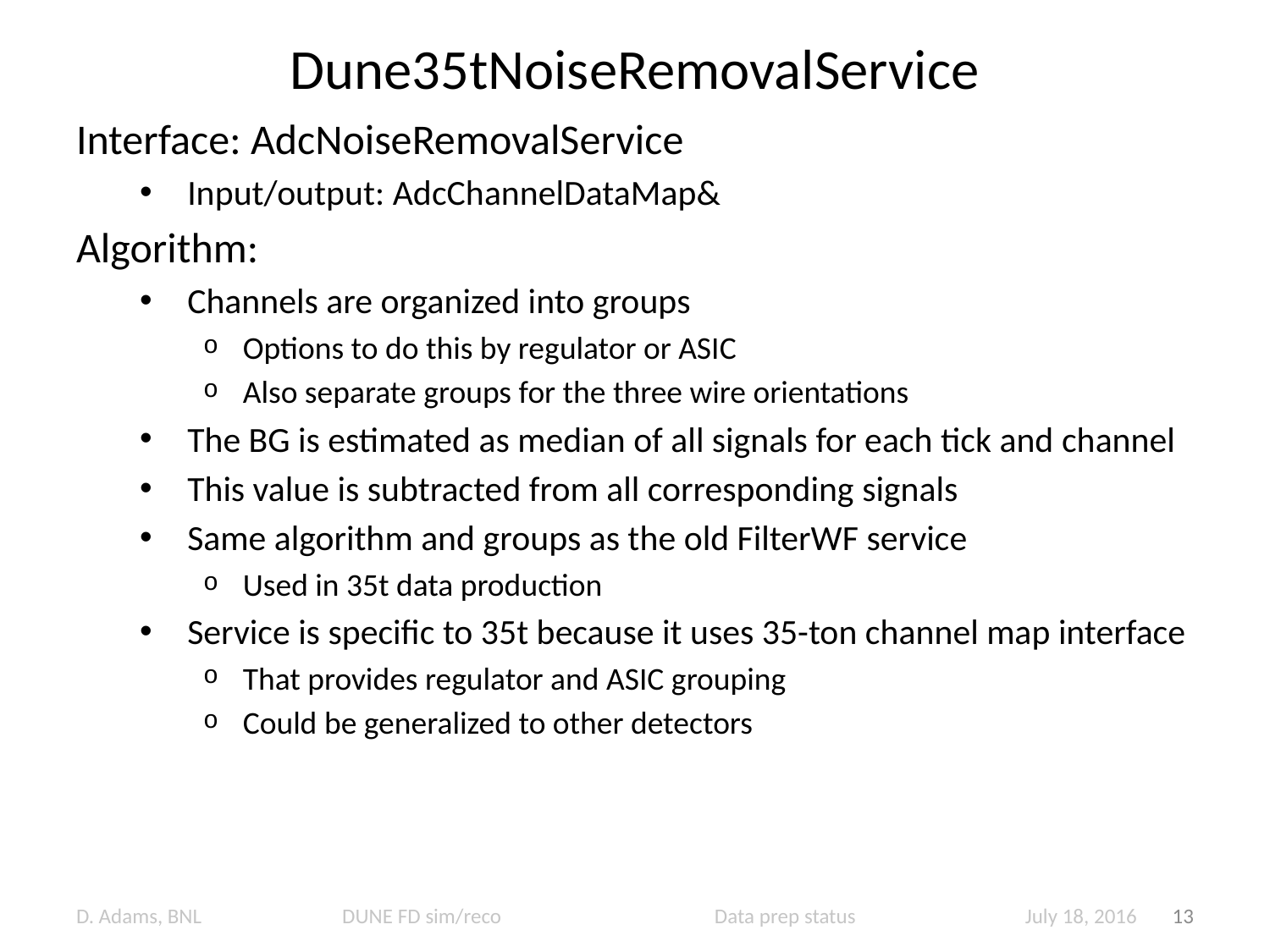

# Dune35tNoiseRemovalService
Interface: AdcNoiseRemovalService
Input/output: AdcChannelDataMap&
Algorithm:
Channels are organized into groups
Options to do this by regulator or ASIC
Also separate groups for the three wire orientations
The BG is estimated as median of all signals for each tick and channel
This value is subtracted from all corresponding signals
Same algorithm and groups as the old FilterWF service
Used in 35t data production
Service is specific to 35t because it uses 35-ton channel map interface
That provides regulator and ASIC grouping
Could be generalized to other detectors
D. Adams, BNL                             DUNE FD sim/reco                                            Data prep status                                   July 18, 2016
13